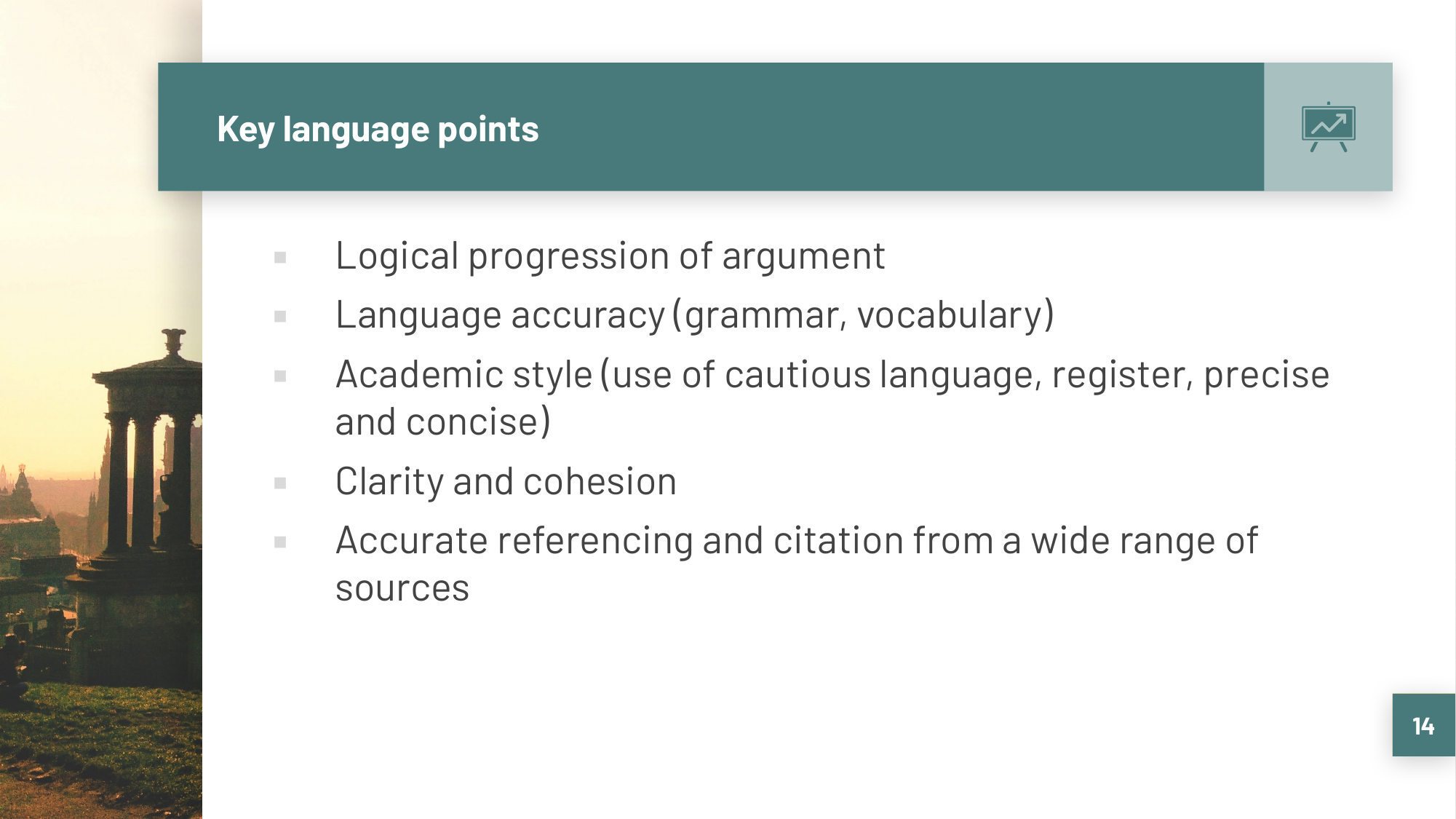

# Key language points

Logical progression of argument
Language accuracy (grammar, vocabulary)
Academic style (use of cautious language, register, precise and concise)
Clarity and cohesion
Accurate referencing and citation from a wide range of sources

14